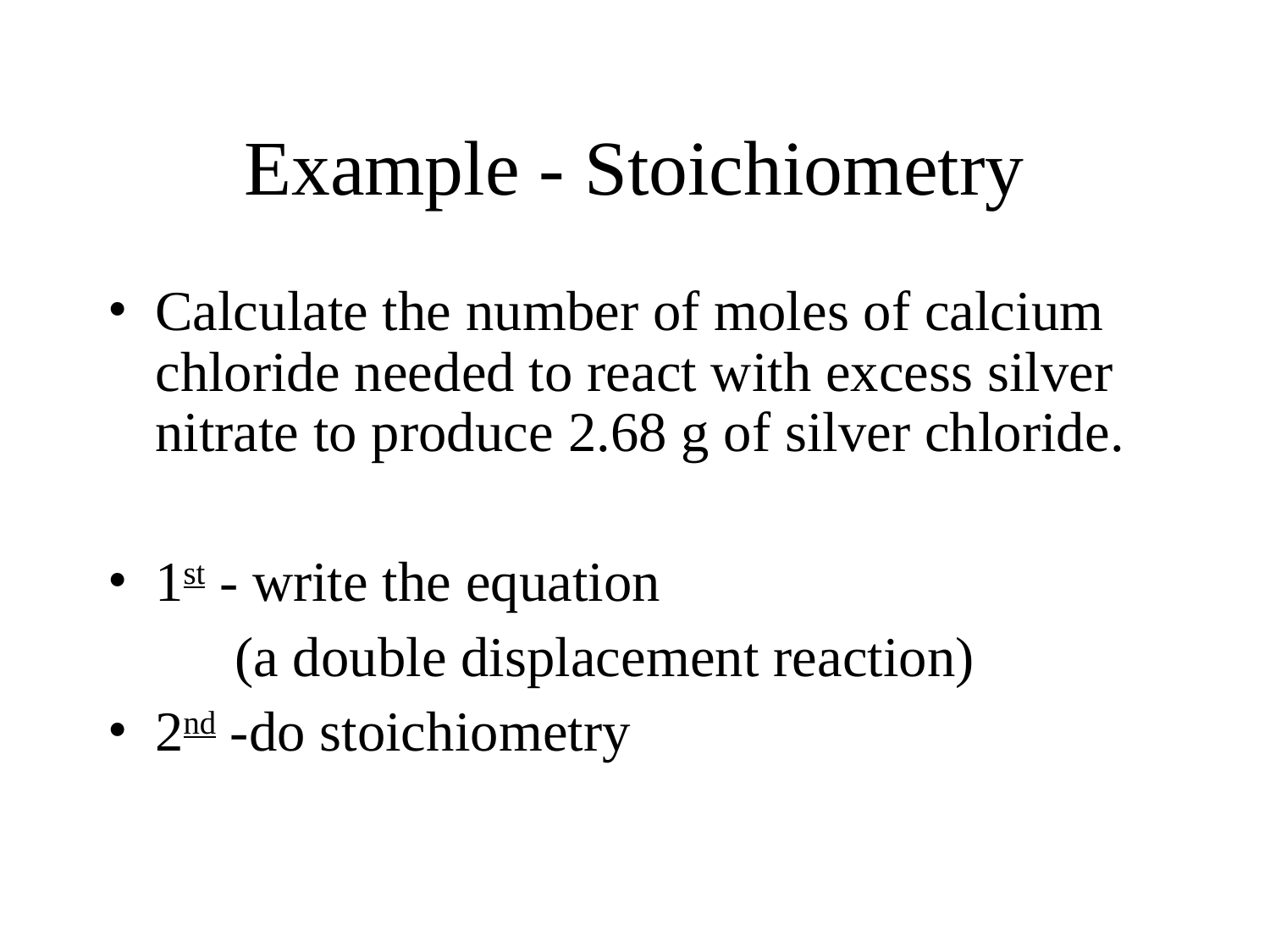

# Example - Stoichiometry
Calculate the number of moles of calcium chloride needed to react with excess silver nitrate to produce 2.68 g of silver chloride.

1st - write the equation
	(a double displacement reaction)
2nd -do stoichiometry